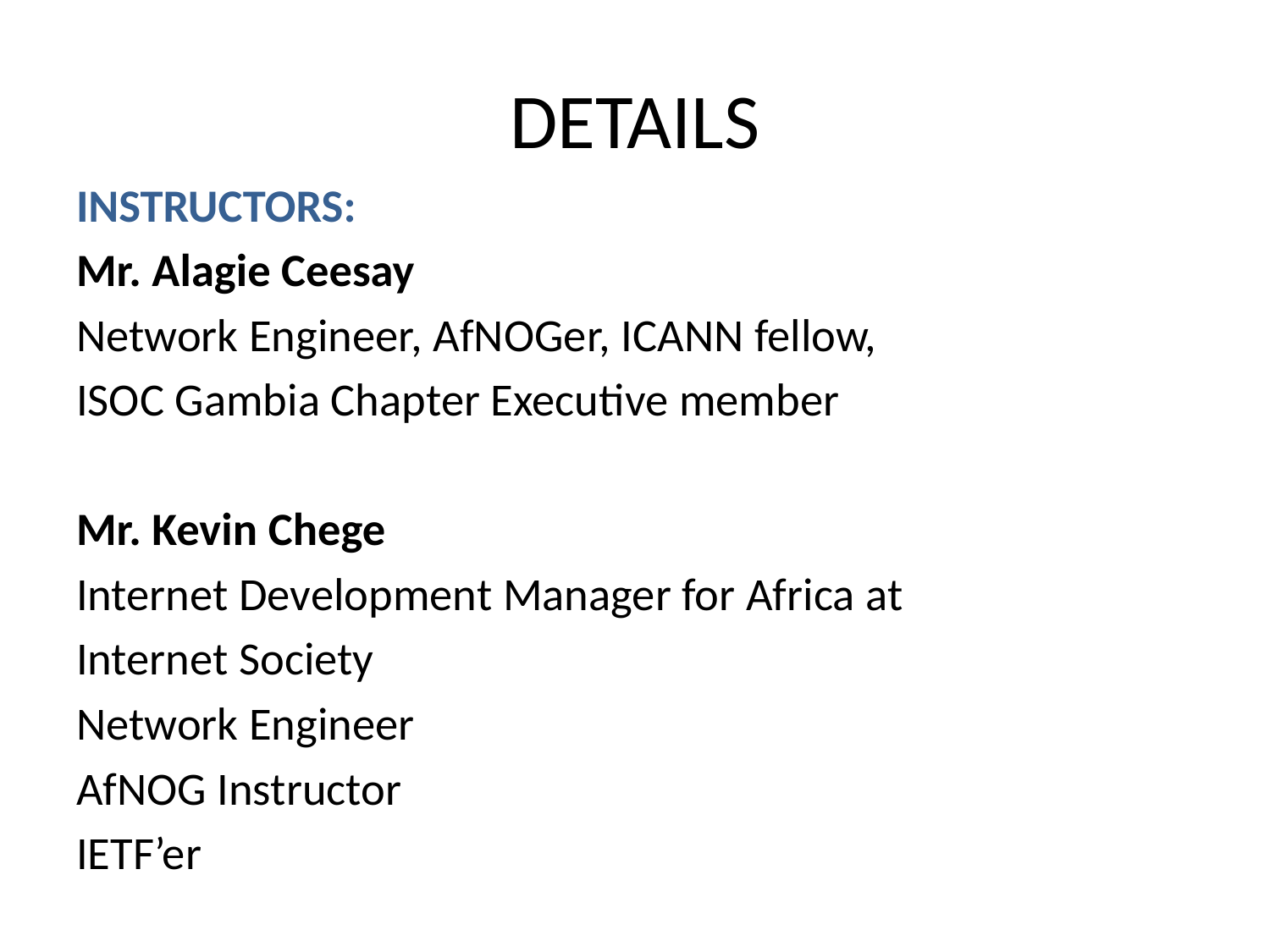

# DETAILS
INSTRUCTORS:
Mr. Alagie Ceesay
Network Engineer, AfNOGer, ICANN fellow,
ISOC Gambia Chapter Executive member

Mr. Kevin Chege
Internet Development Manager for Africa at
Internet Society
Network Engineer
AfNOG Instructor
IETF’er